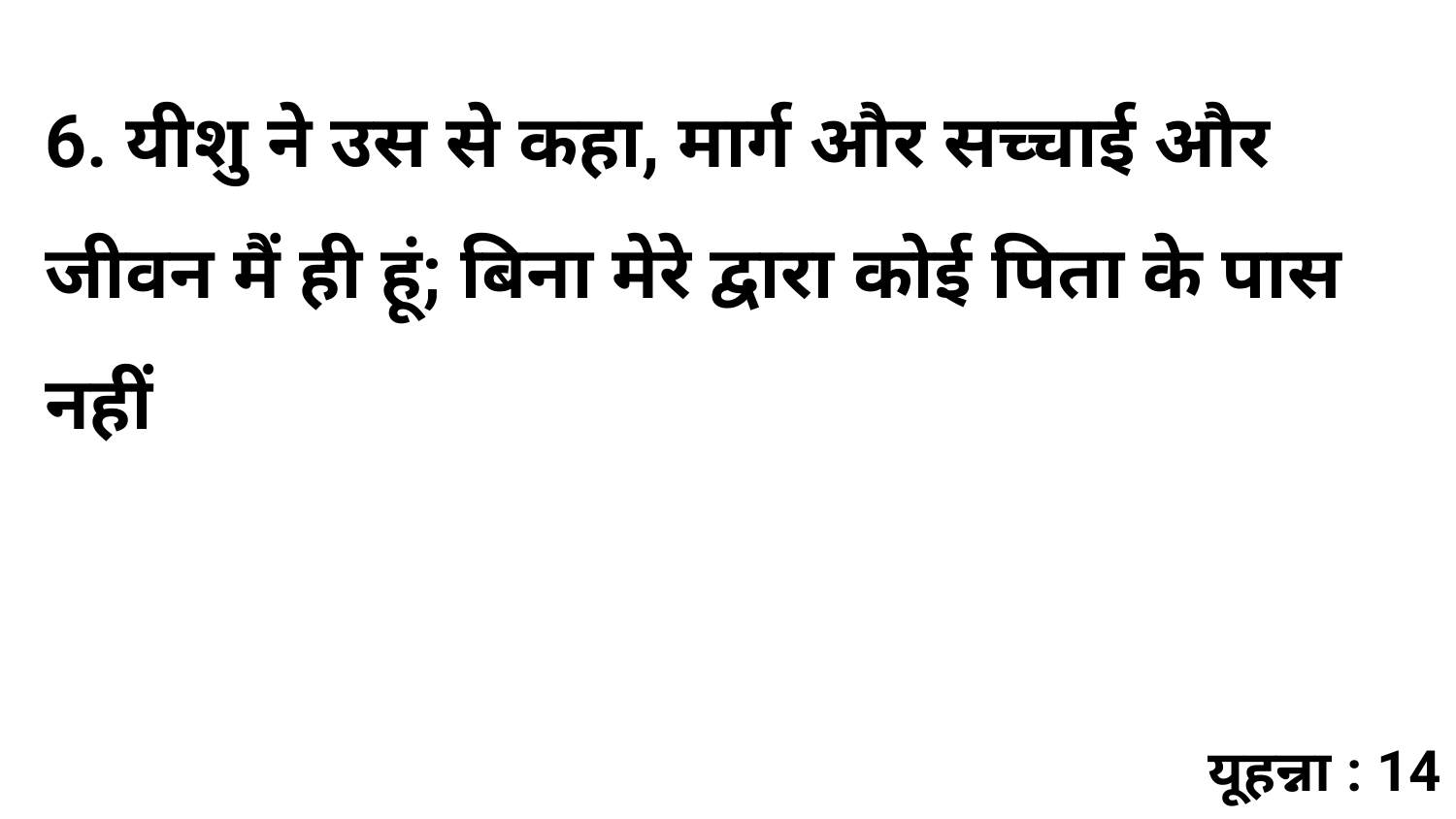

6. यीशु ने उस से कहा, मार्ग और सच्चाई और जीवन मैं ही हूं; बिना मेरे द्वारा कोई पिता के पास नहीं
यूहन्ना : 14